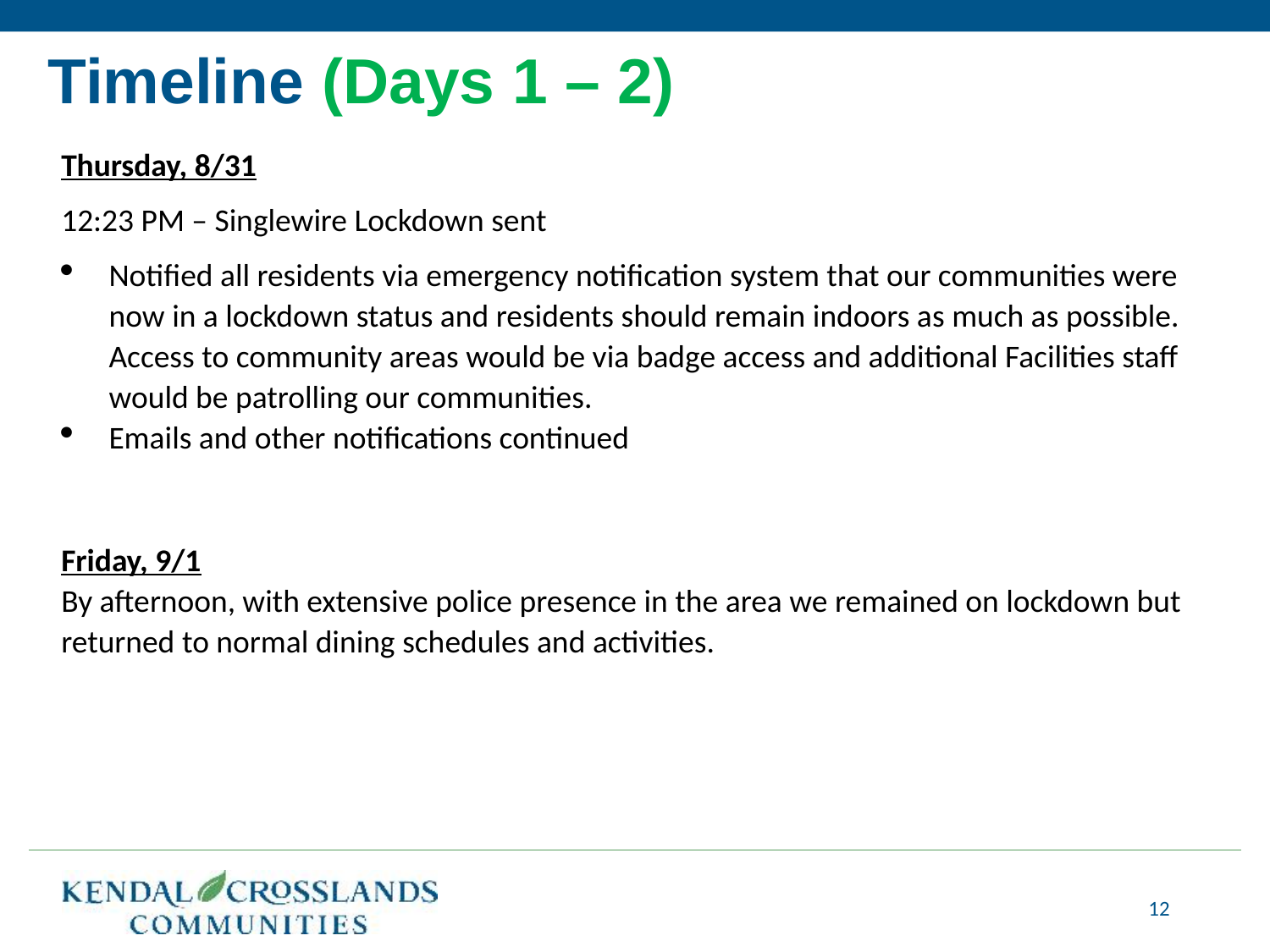

# Timeline (Days 1 – 2)
Thursday, 8/31
12:23 PM – Singlewire Lockdown sent
Notified all residents via emergency notification system that our communities were now in a lockdown status and residents should remain indoors as much as possible. Access to community areas would be via badge access and additional Facilities staff would be patrolling our communities.
Emails and other notifications continued

Friday, 9/1
By afternoon, with extensive police presence in the area we remained on lockdown but returned to normal dining schedules and activities.

12